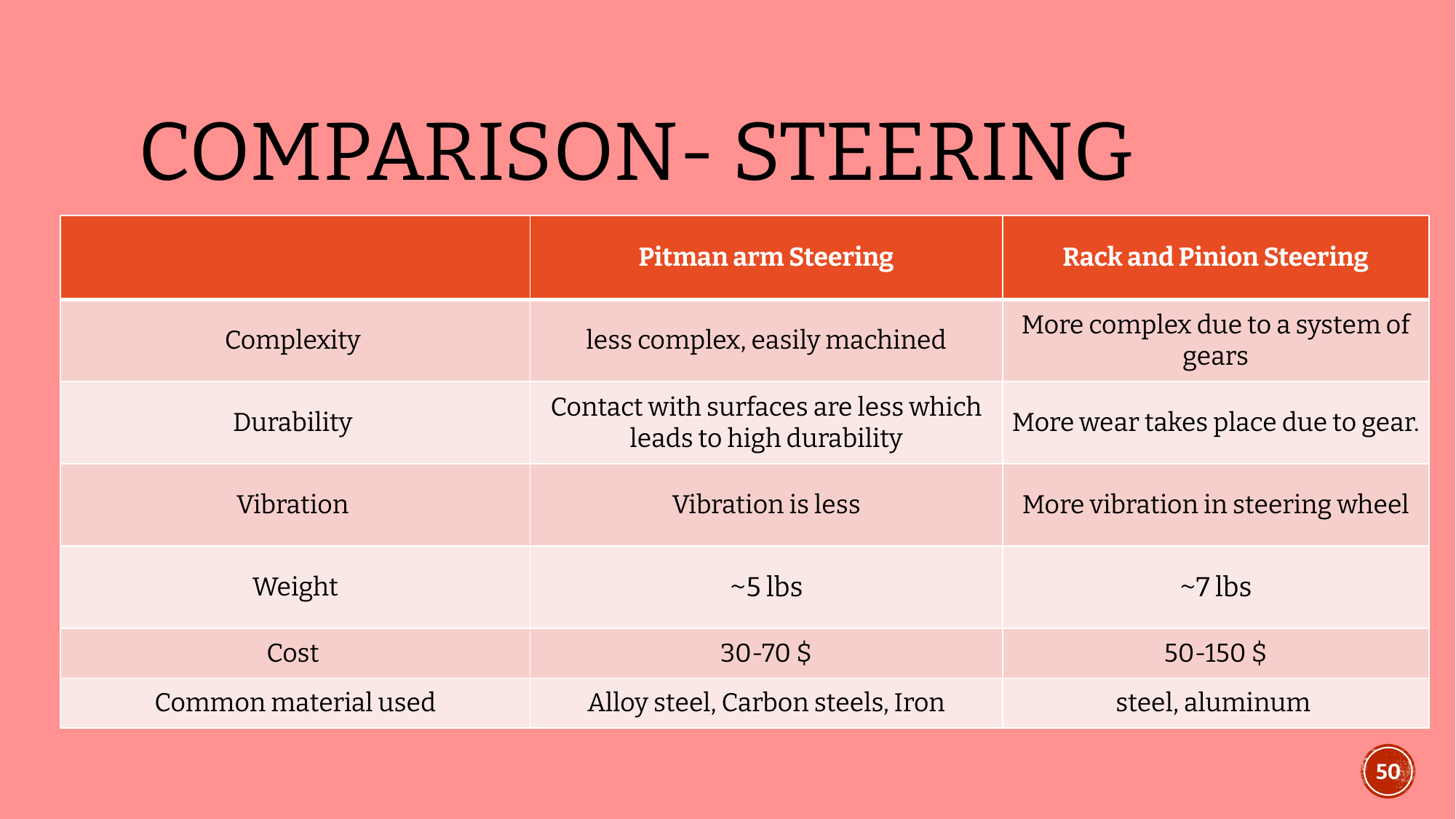

# Comparison- Steering
| ​​ | Pitman arm Steering​​ | Rack and Pinion Steering​​ |
| --- | --- | --- |
| Complexity ​​ | ​less complex, easily machined​ | ​More complex due to a system of gears​ |
| Durability ​​ | ​Contact with surfaces are less which leads to high durability​ | ​More wear takes place due to gear.​ |
| Vibration ​​ | ​Vibration is less​ | ​More vibration in steering wheel​ |
| Weight | ~5 lbs | ~7 lbs |
| Cost ​​ | ​30-70 $​ | ​50-150 $​ |
| Common material used​​ | ​Alloy steel, Carbon steels, Iron​ | ​steel, aluminum ​ |

50